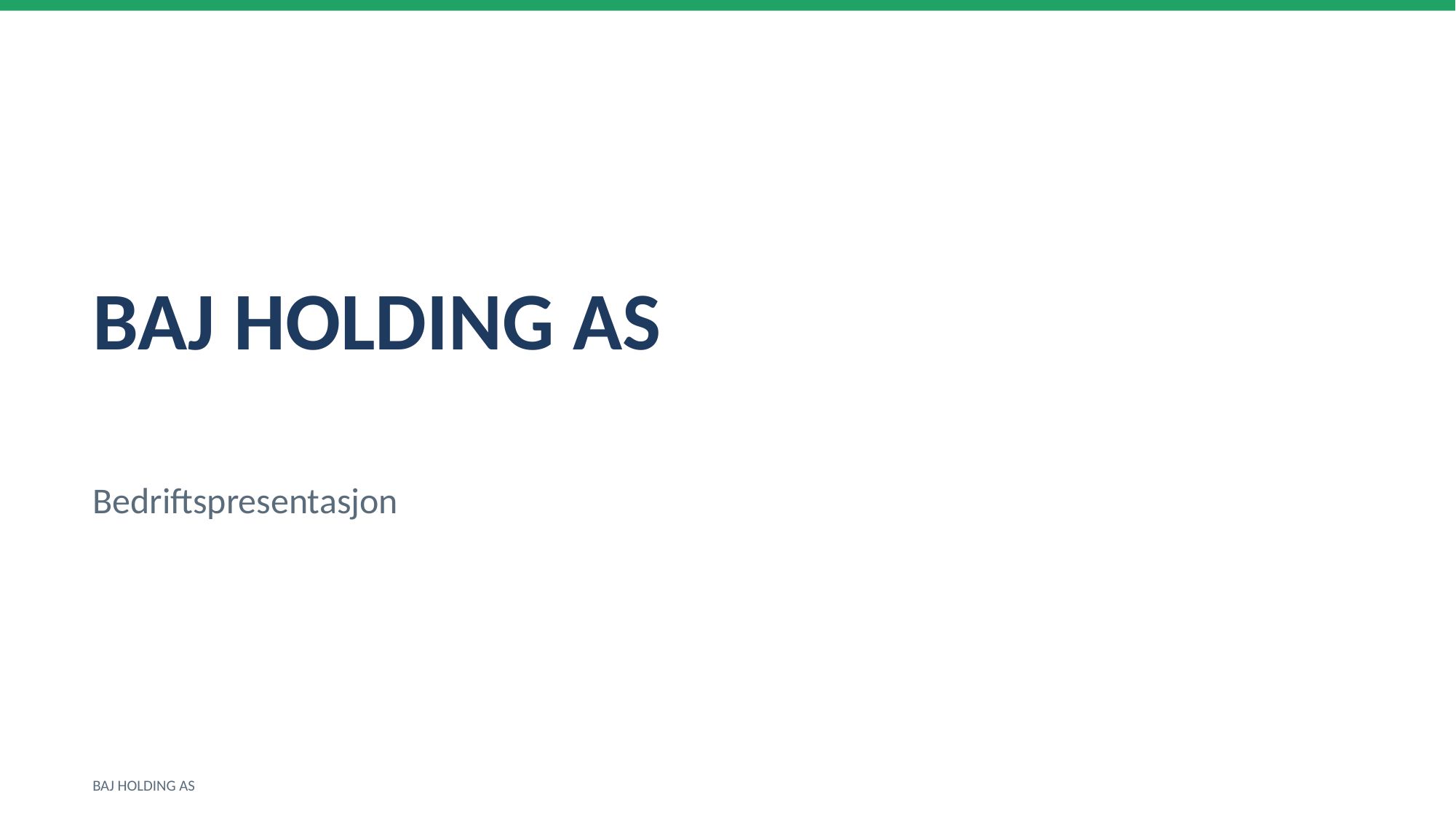

BAJ HOLDING AS
Bedriftspresentasjon
BAJ HOLDING AS